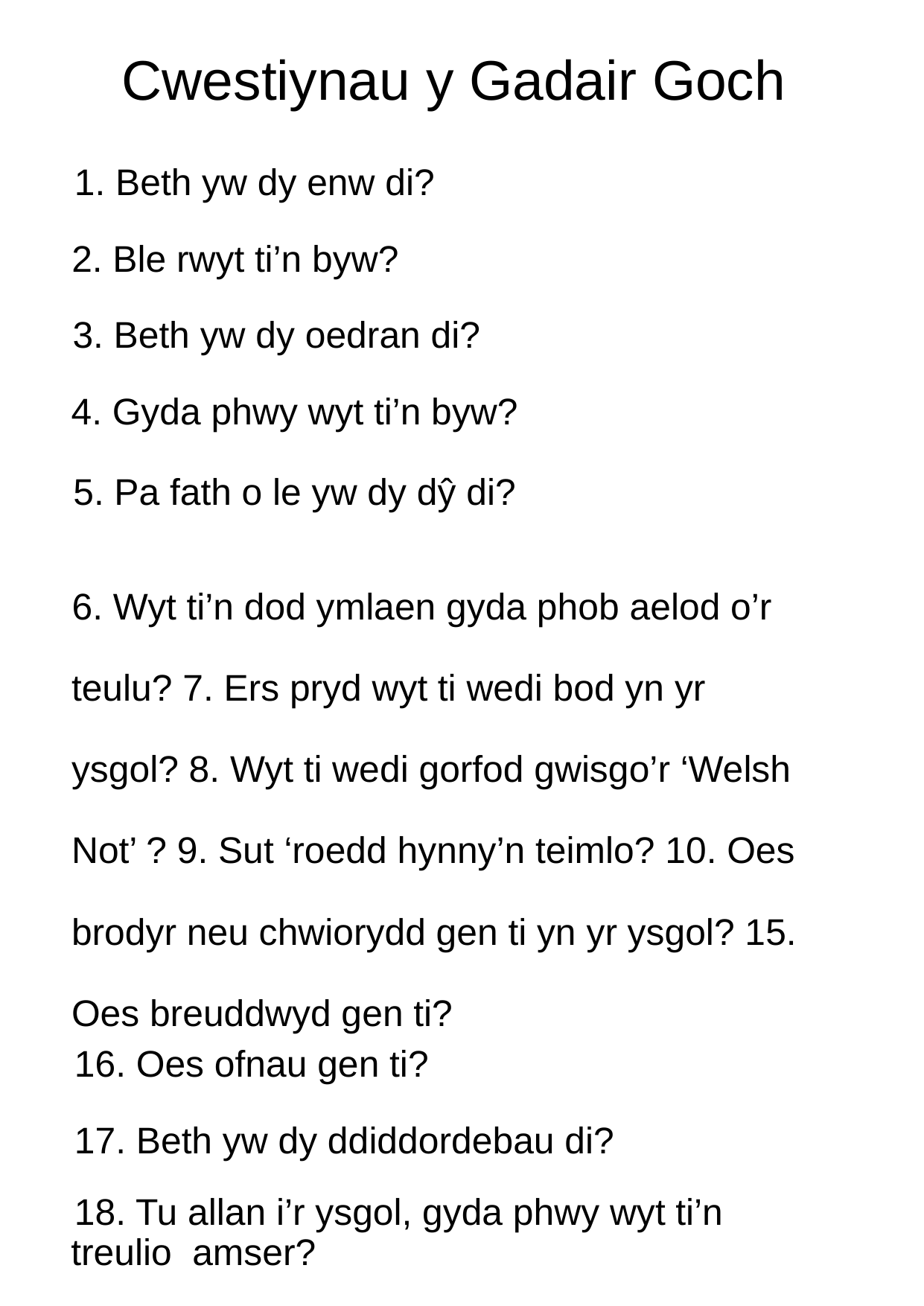

# Cwestiynau y Gadair Goch
1. Beth yw dy enw di?
2. Ble rwyt ti’n byw?
3. Beth yw dy oedran di?
4. Gyda phwy wyt ti’n byw?
5. Pa fath o le yw dy dŷ di?
6. Wyt ti’n dod ymlaen gyda phob aelod o’r teulu? 7. Ers pryd wyt ti wedi bod yn yr ysgol? 8. Wyt ti wedi gorfod gwisgo’r ‘Welsh Not’ ? 9. Sut ‘roedd hynny’n teimlo? 10. Oes brodyr neu chwiorydd gen ti yn yr ysgol? 15. Oes breuddwyd gen ti?
16. Oes ofnau gen ti?
17. Beth yw dy ddiddordebau di?
18. Tu allan i’r ysgol, gyda phwy wyt ti’n treulio  amser?